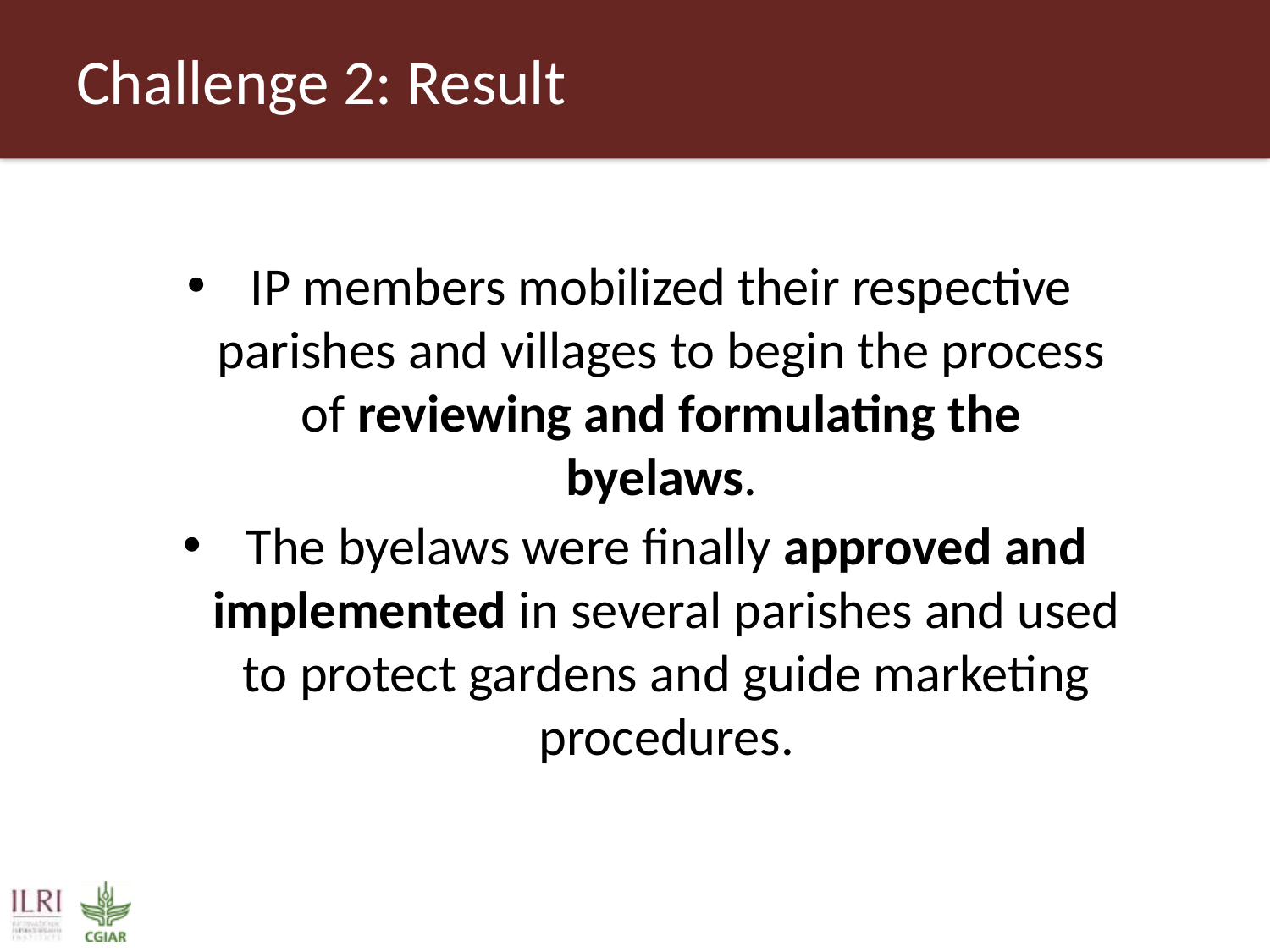

# Challenge 2: Result
IP members mobilized their respective parishes and villages to begin the process of reviewing and formulating the byelaws.
The byelaws were finally approved and implemented in several parishes and used to protect gardens and guide marketing procedures.